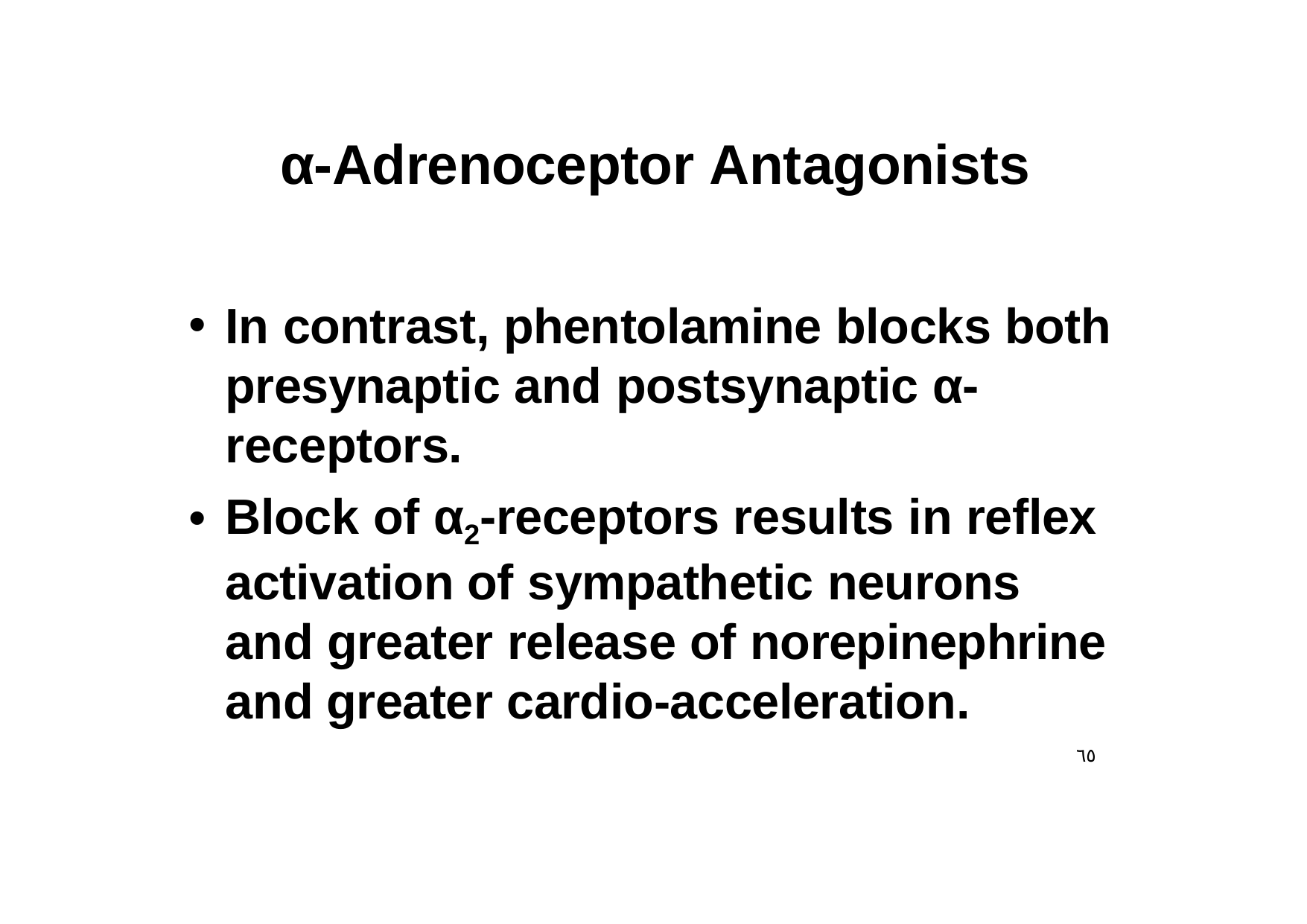

# α-Adrenoceptor Antagonists

In contrast, phentolamine blocks both presynaptic and postsynaptic α- receptors.
Block of α2-receptors results in reflex activation of sympathetic neurons and greater release of norepinephrine and greater cardio-acceleration.

٦٥